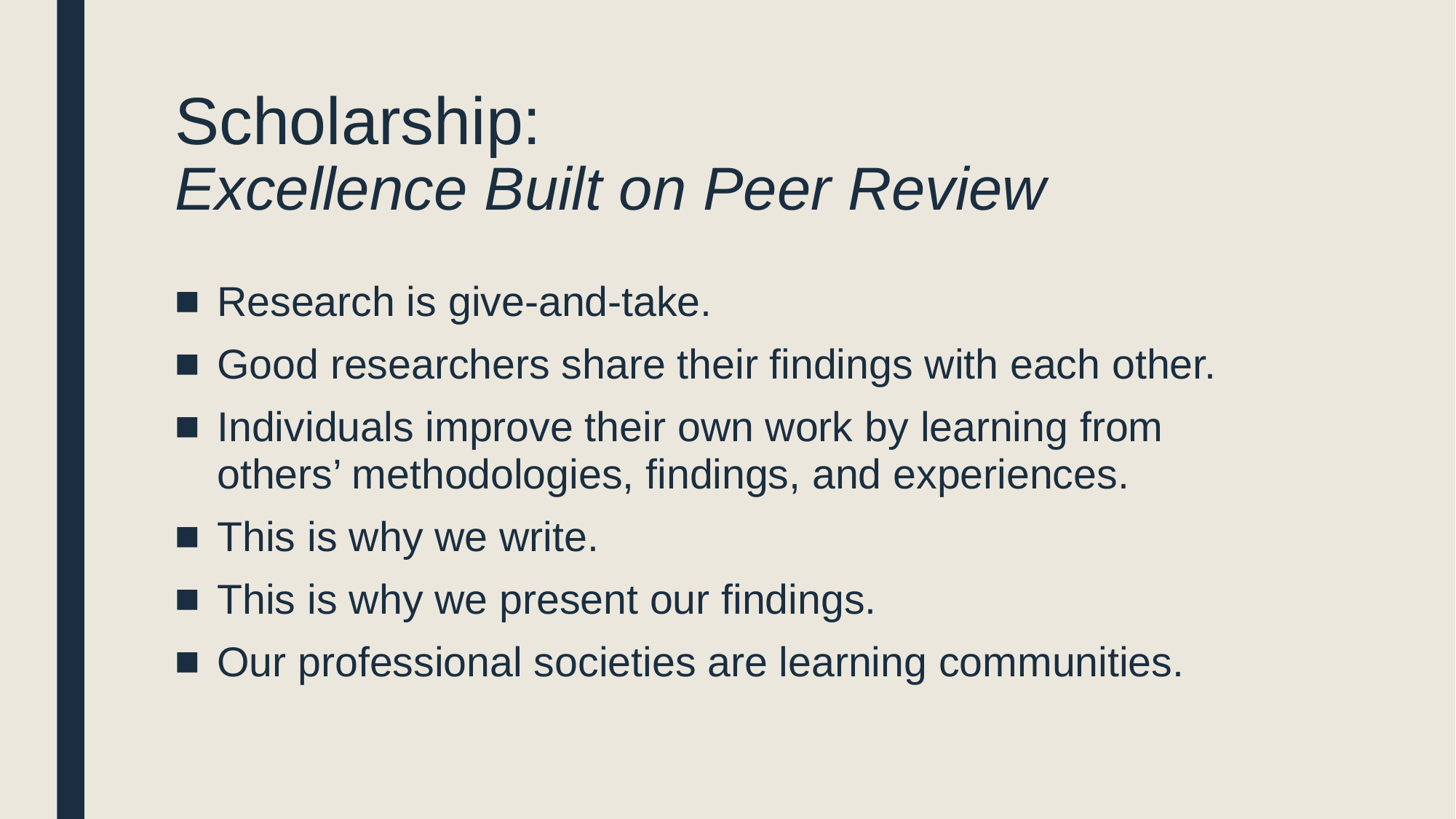

# Scholarship: Excellence Built on Peer Review
Research is give-and-take.
Good researchers share their findings with each other.
Individuals improve their own work by learning from others’ methodologies, findings, and experiences.
This is why we write.
This is why we present our findings.
Our professional societies are learning communities.